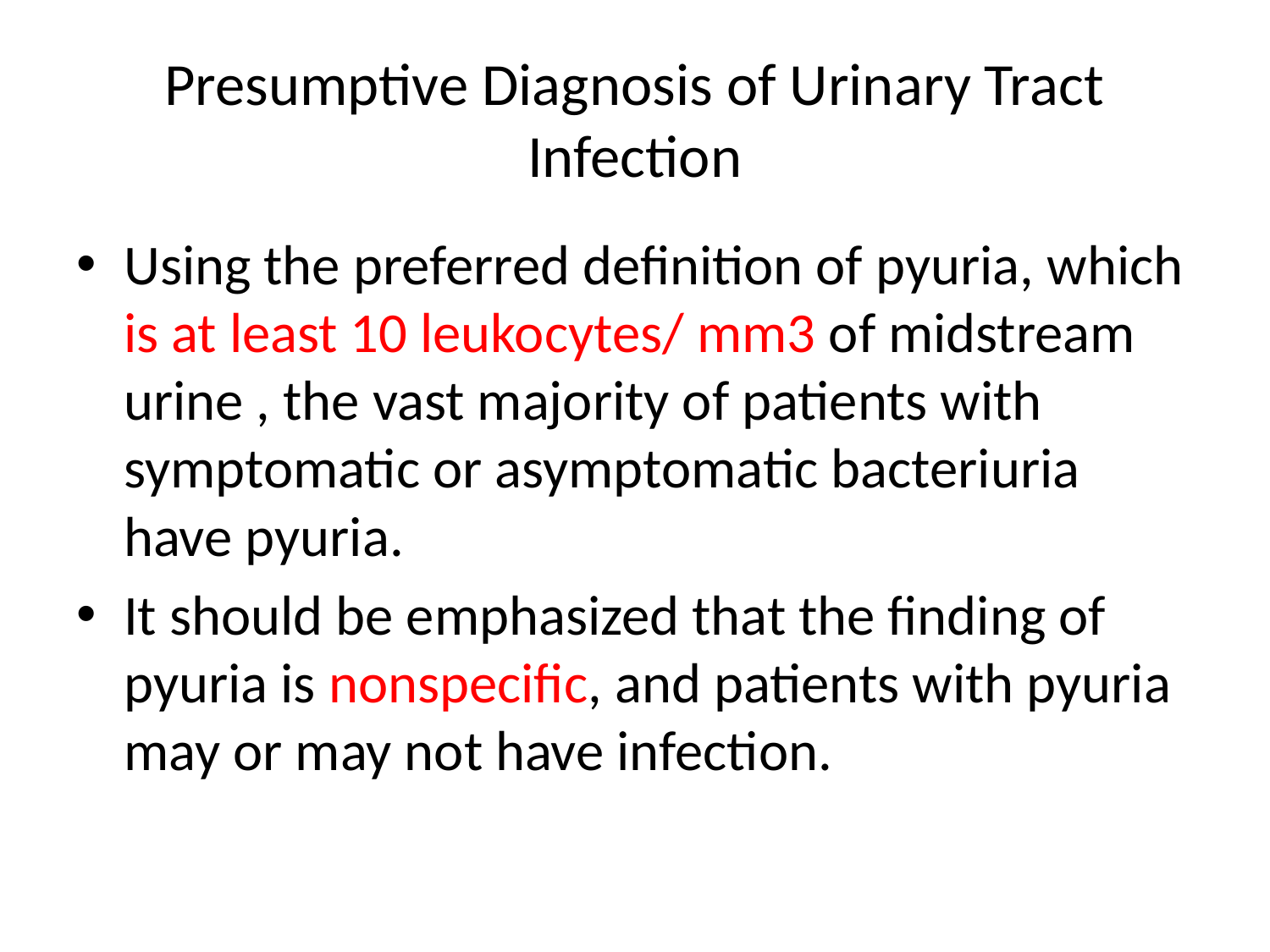

# Presumptive Diagnosis of Urinary Tract Infection
Using the preferred definition of pyuria, which is at least 10 leukocytes/ mm3 of midstream urine , the vast majority of patients with symptomatic or asymptomatic bacteriuria have pyuria.
It should be emphasized that the finding of pyuria is nonspecific, and patients with pyuria may or may not have infection.